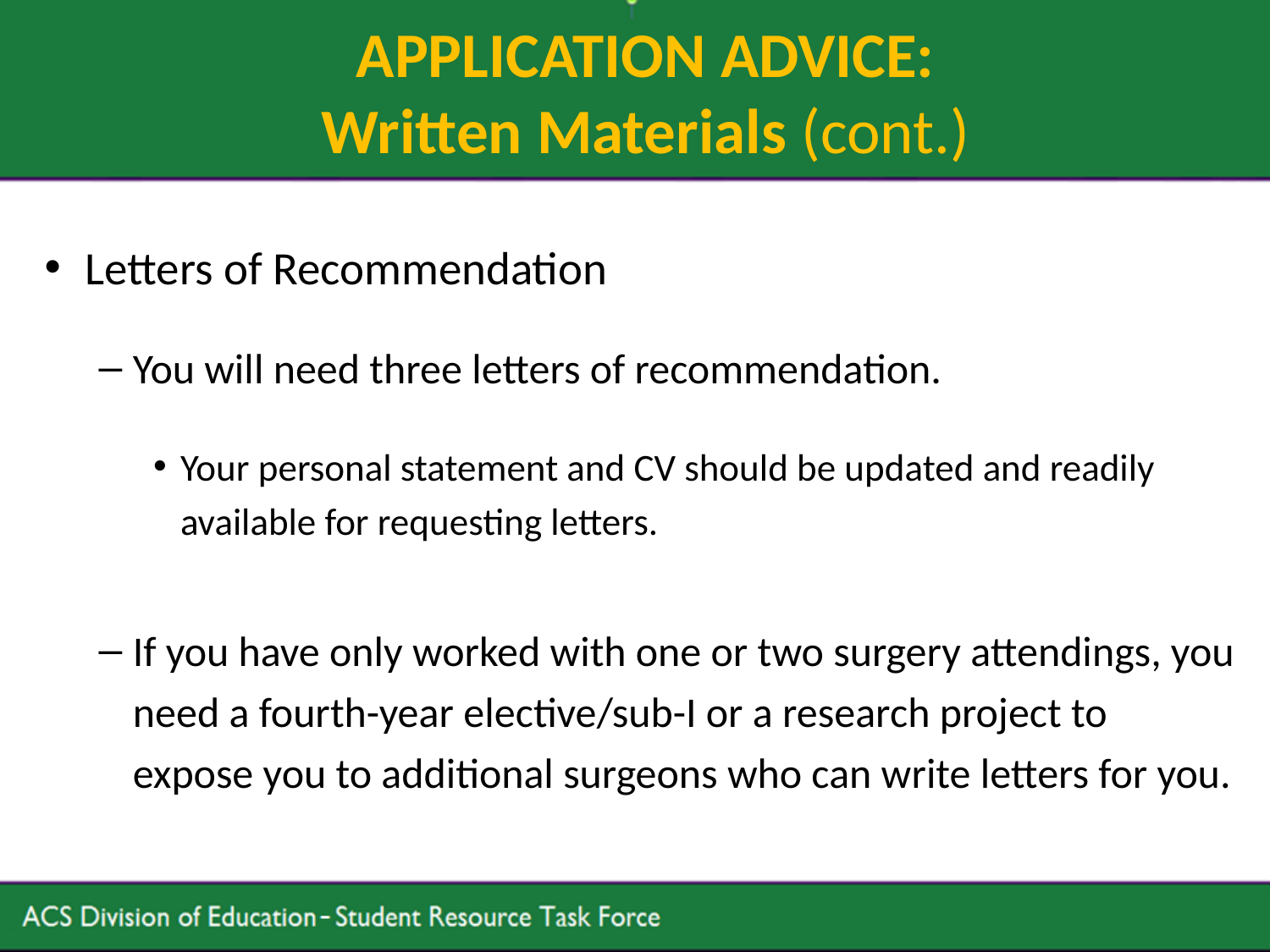

# APPLICATION ADVICE: Written Materials (cont.)

Letters of Recommendation

You will need three letters of recommendation.

Your personal statement and CV should be updated and readily available for requesting letters.

If you have only worked with one or two surgery attendings, you need a fourth-year elective/sub-I or a research project to expose you to additional surgeons who can write letters for you.